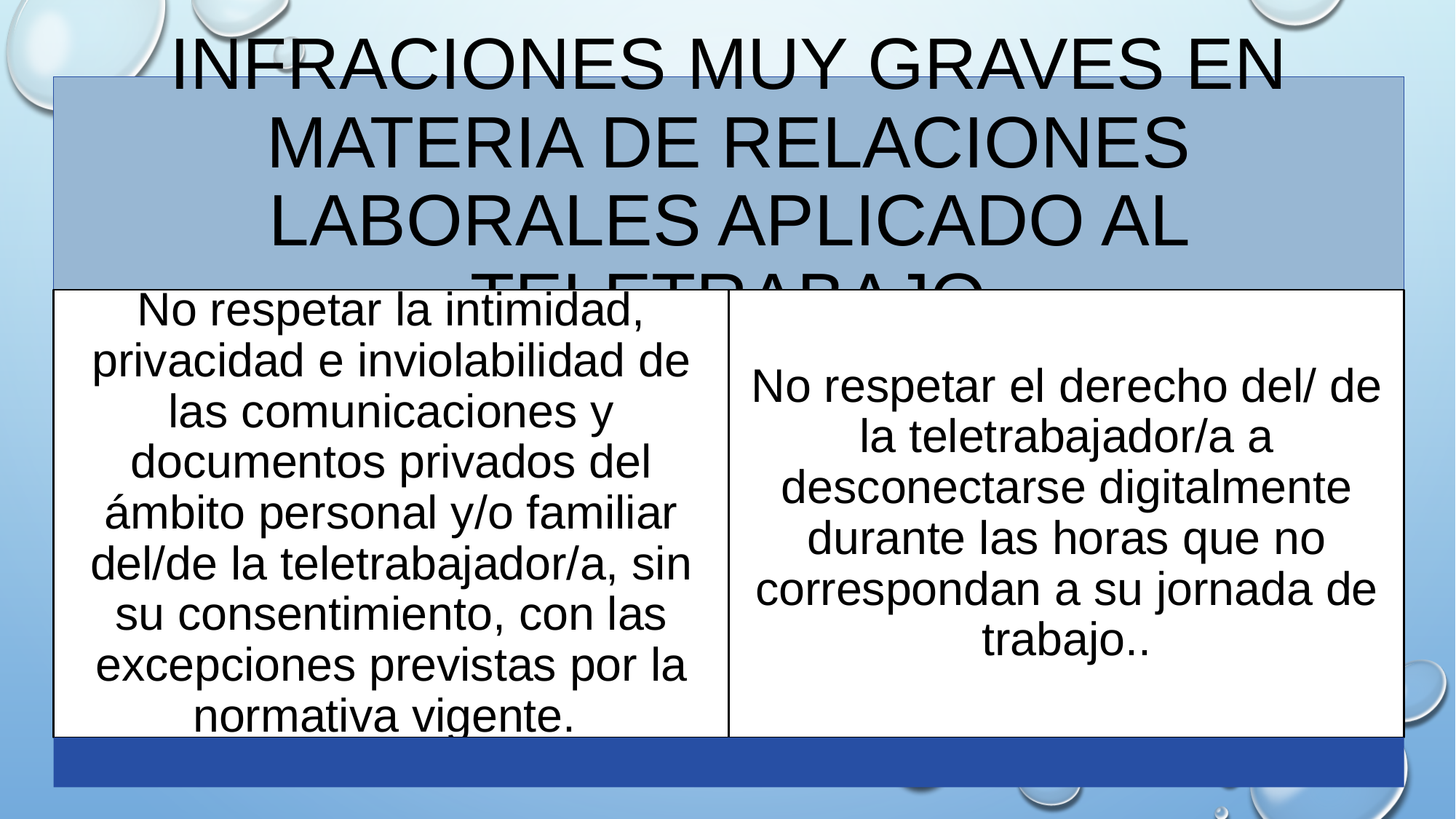

INFRACIONES MUY GRAVES EN MATERIA DE RELACIONES LABORALES APLICADO AL TELETRABAJO
No respetar la intimidad, privacidad e inviolabilidad de las comunicaciones y documentos privados del ámbito personal y/o familiar del/de la teletrabajador/a, sin su consentimiento, con las excepciones previstas por la normativa vigente.
No respetar el derecho del/ de la teletrabajador/a a desconectarse digitalmente durante las horas que no correspondan a su jornada de trabajo..